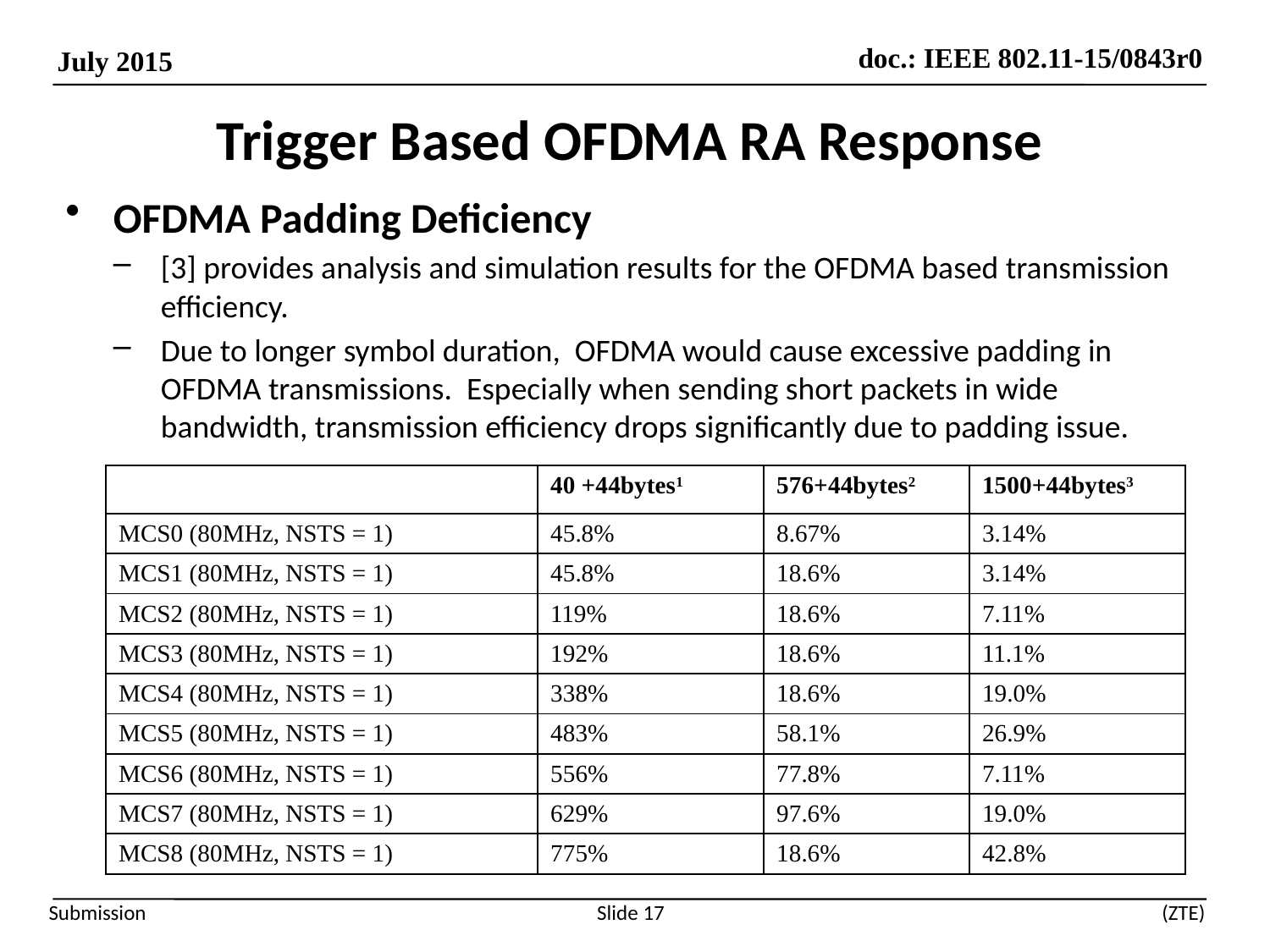

# Trigger Based OFDMA RA Response
OFDMA Padding Deficiency
[3] provides analysis and simulation results for the OFDMA based transmission efficiency.
Due to longer symbol duration,  OFDMA would cause excessive padding in OFDMA transmissions.  Especially when sending short packets in wide bandwidth, transmission efficiency drops significantly due to padding issue.

|  | 40 +44bytes1 | 576+44bytes2 | 1500+44bytes3 |
| --- | --- | --- | --- |
| MCS0 (80MHz, NSTS = 1) | 45.8% | 8.67% | 3.14% |
| MCS1 (80MHz, NSTS = 1) | 45.8% | 18.6% | 3.14% |
| MCS2 (80MHz, NSTS = 1) | 119% | 18.6% | 7.11% |
| MCS3 (80MHz, NSTS = 1) | 192% | 18.6% | 11.1% |
| MCS4 (80MHz, NSTS = 1) | 338% | 18.6% | 19.0% |
| MCS5 (80MHz, NSTS = 1) | 483% | 58.1% | 26.9% |
| MCS6 (80MHz, NSTS = 1) | 556% | 77.8% | 7.11% |
| MCS7 (80MHz, NSTS = 1) | 629% | 97.6% | 19.0% |
| MCS8 (80MHz, NSTS = 1) | 775% | 18.6% | 42.8% |
Slide 17